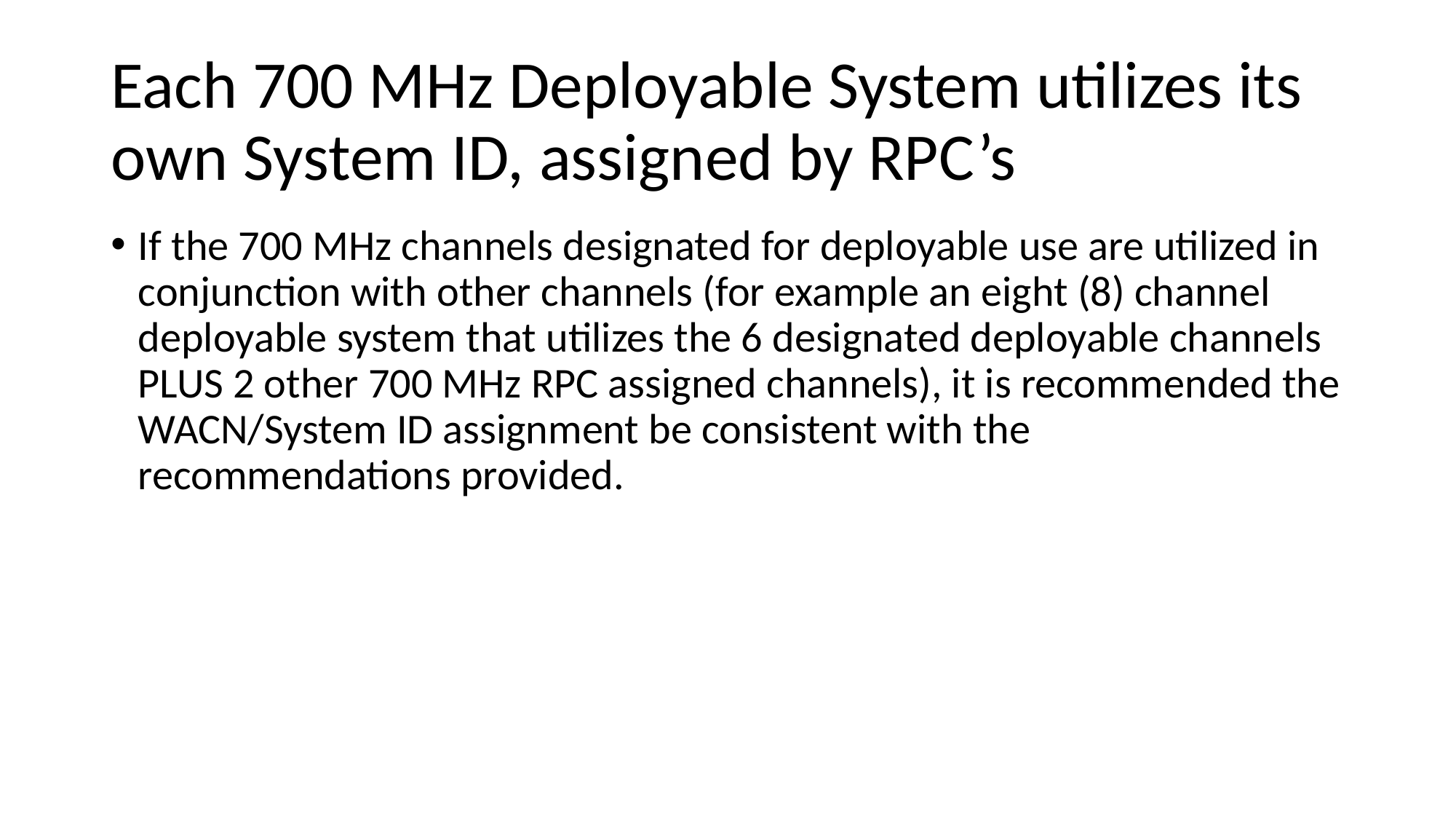

# Each 700 MHz Deployable System utilizes its own System ID, assigned by RPC’s
If the 700 MHz channels designated for deployable use are utilized in conjunction with other channels (for example an eight (8) channel deployable system that utilizes the 6 designated deployable channels PLUS 2 other 700 MHz RPC assigned channels), it is recommended the WACN/System ID assignment be consistent with the recommendations provided.